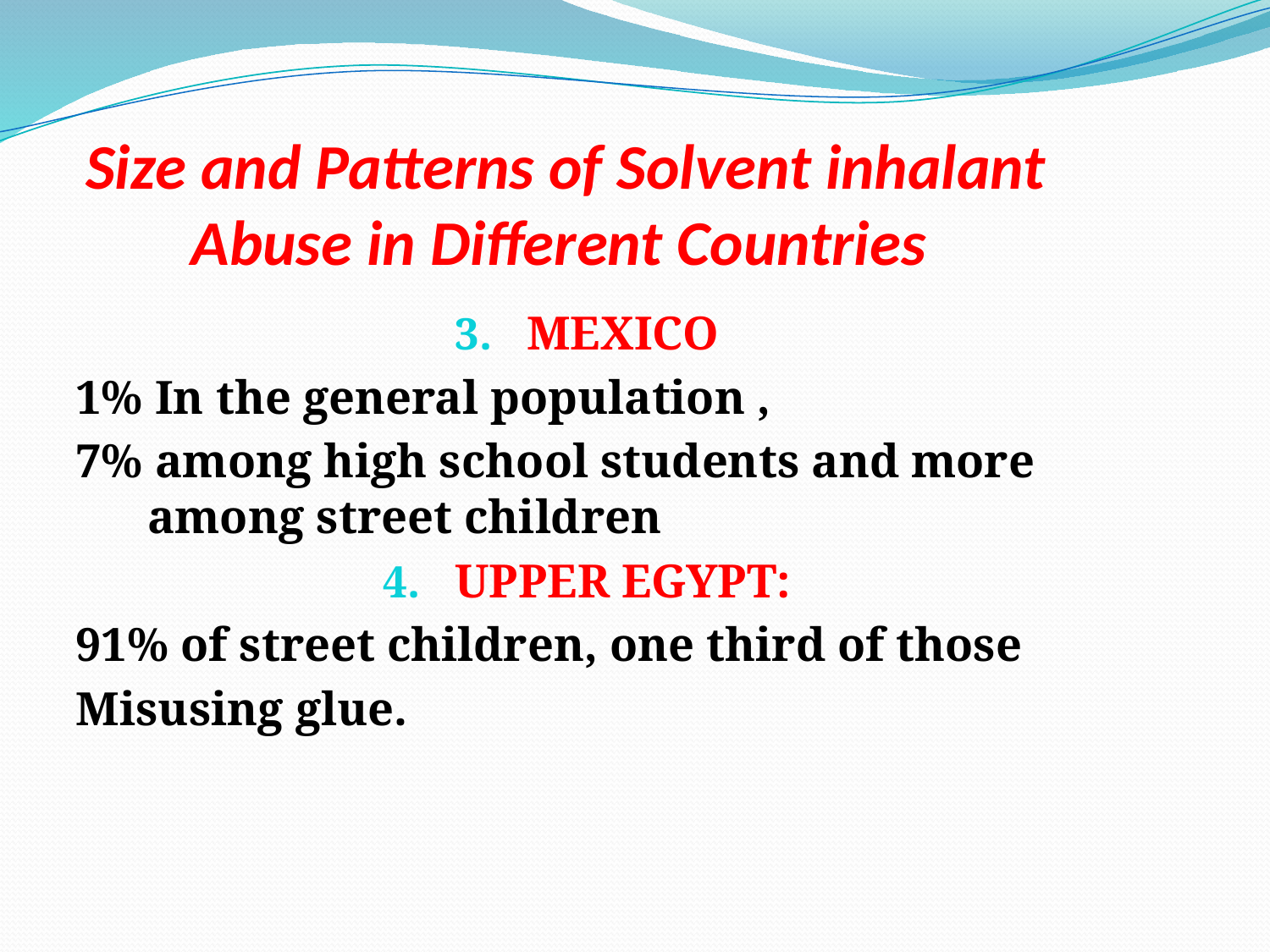

# Size and Patterns of Solvent inhalant Abuse in Different Countries
MEXICO
1% In the general population ,
7% among high school students and more among street children
UPPER EGYPT:
91% of street children, one third of those
Misusing glue.